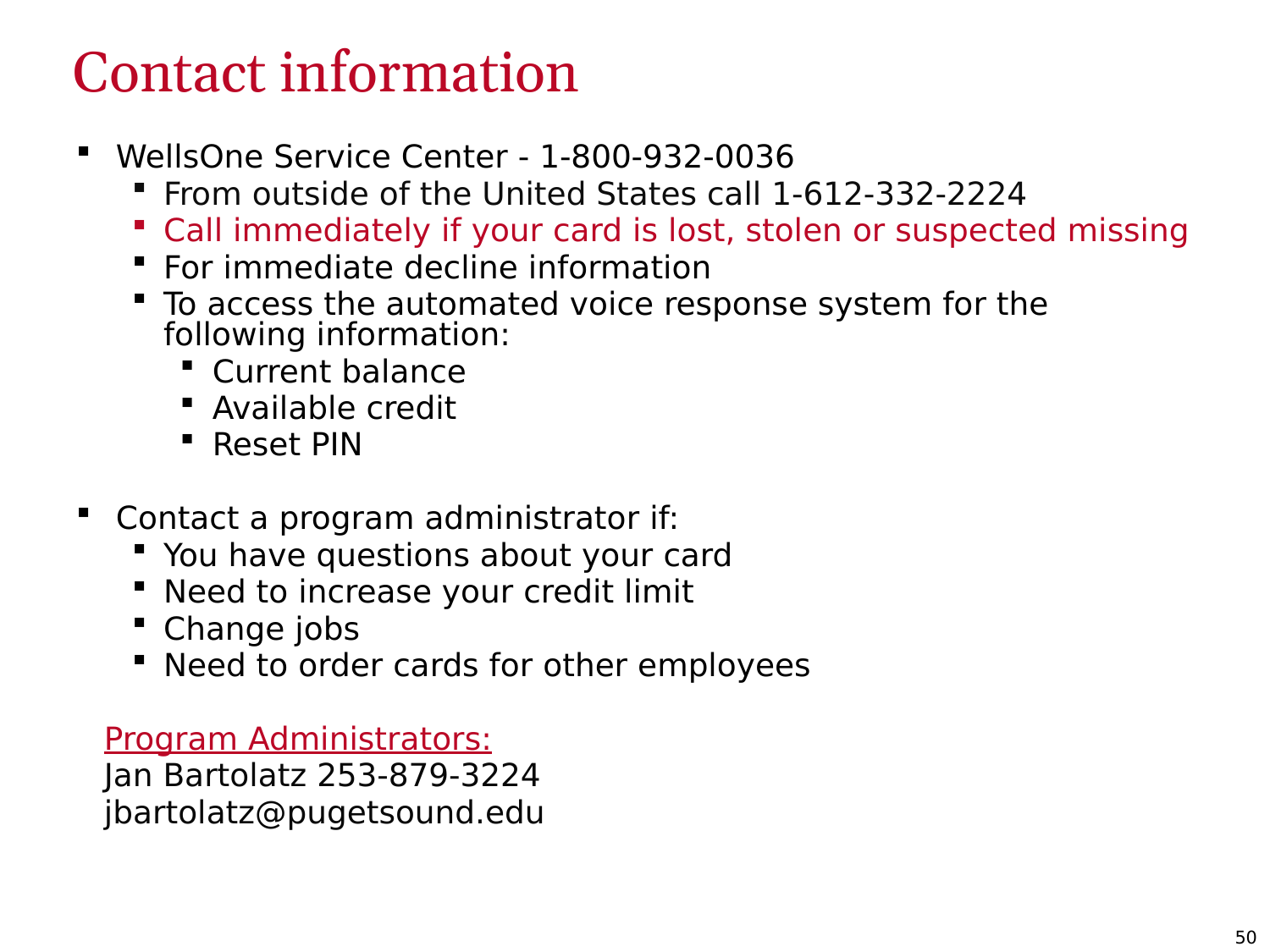

# Contact information
WellsOne Service Center - 1-800-932-0036
From outside of the United States call 1-612-332-2224
Call immediately if your card is lost, stolen or suspected missing
For immediate decline information
To access the automated voice response system for the following information:
Current balance
Available credit
Reset PIN

Contact a program administrator if:
You have questions about your card
Need to increase your credit limit
Change jobs
Need to order cards for other employees

Program Administrators:
Jan Bartolatz 253-879-3224
jbartolatz@pugetsound.edu

50